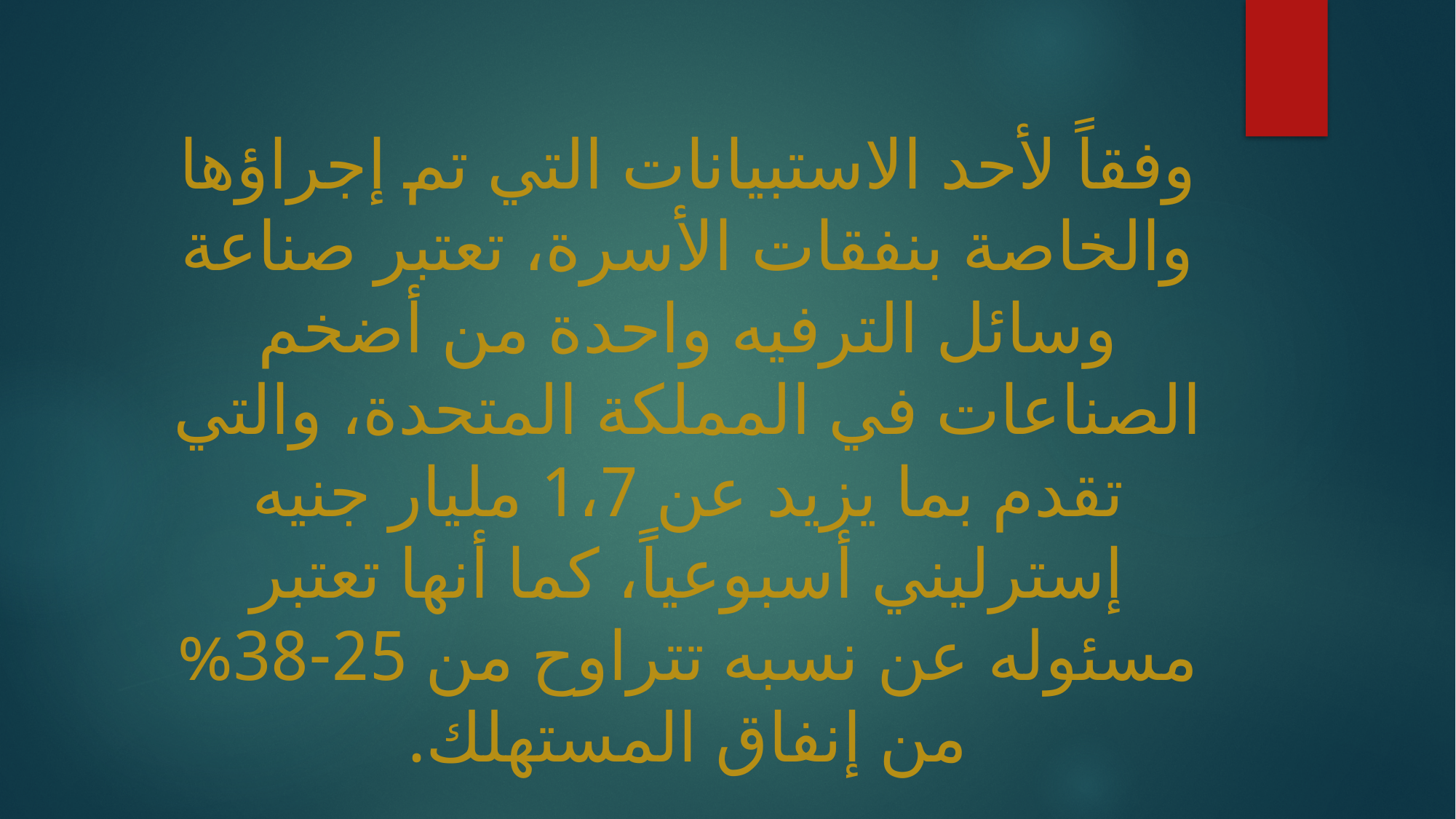

#
وفقاً لأحد الاستبيانات التي تم إجراؤها والخاصة بنفقات الأسرة، تعتبر صناعة وسائل الترفيه واحدة من أضخم الصناعات في المملكة المتحدة، والتي تقدم بما يزيد عن 1،7 مليار جنيه إسترليني أسبوعياً، كما أنها تعتبر مسئوله عن نسبه تتراوح من 25-38% من إنفاق المستهلك.